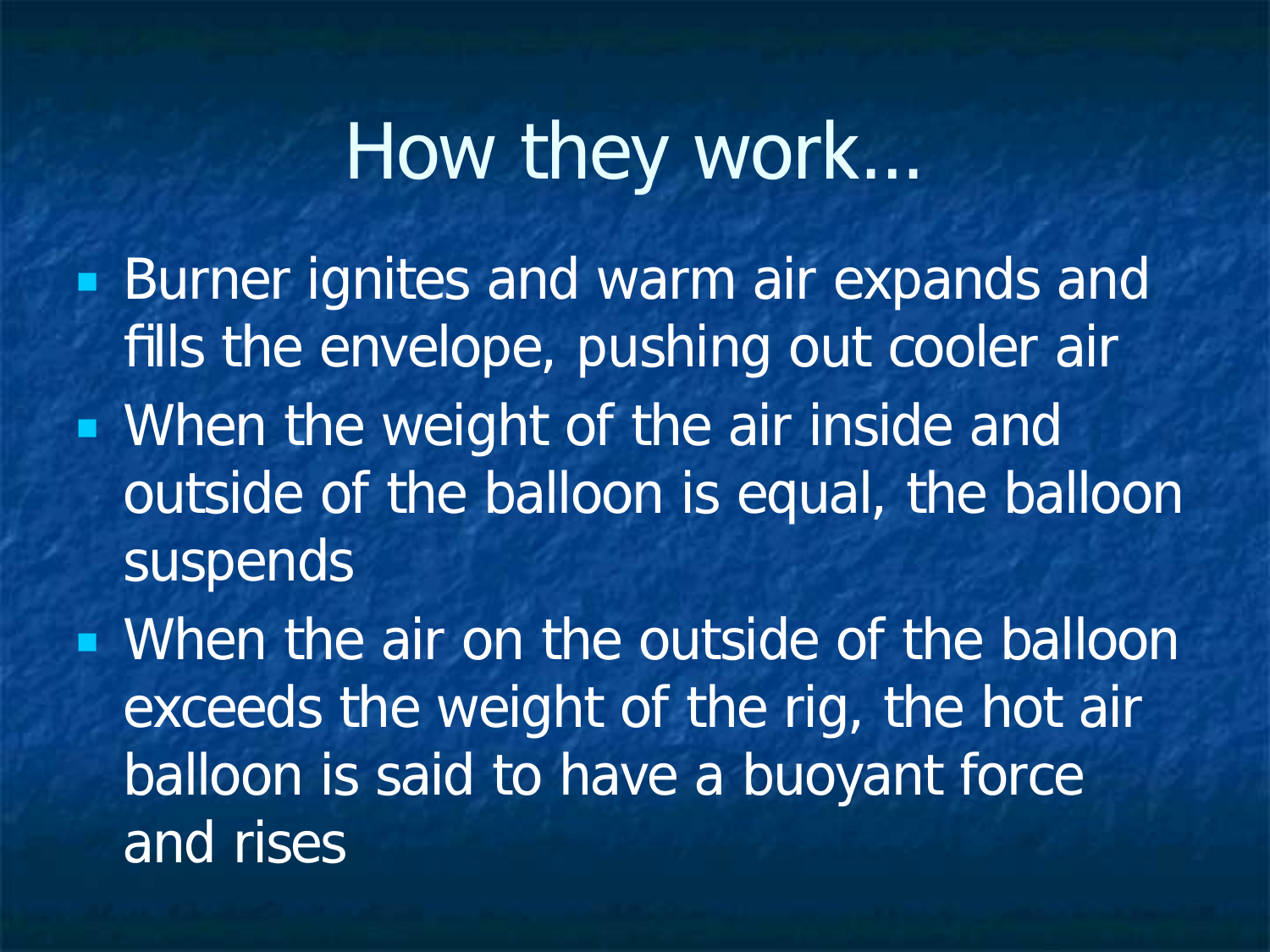

# How they work…
Burner ignites and warm air expands and fills the envelope, pushing out cooler air
When the weight of the air inside and outside of the balloon is equal, the balloon suspends
When the air on the outside of the balloon exceeds the weight of the rig, the hot air balloon is said to have a buoyant force and rises